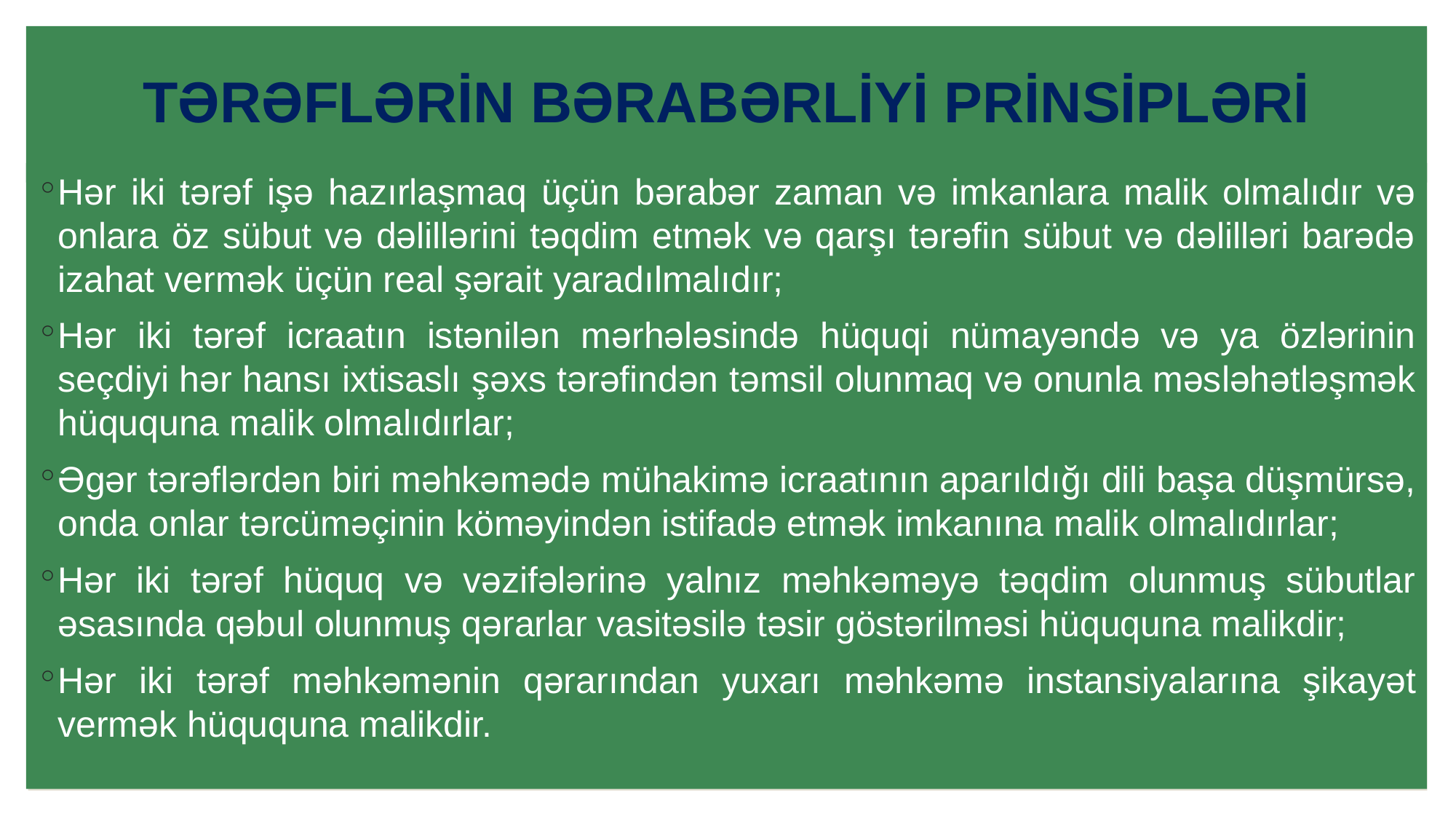

# TƏRƏFLƏRİN BƏRABƏRLİYİ PRİNSİPLƏRİ
Hər iki tərəf işə hazırlaşmaq üçün bərabər zaman və imkanlara malik olmalıdır və onlara öz sübut və dəlillərini təqdim etmək və qarşı tərəfin sübut və dəlilləri barədə izahat vermək üçün real şərait yaradılmalıdır;
Hər iki tərəf icraatın istənilən mərhələsində hüquqi nümayəndə və ya özlərinin seçdiyi hər hansı ixtisaslı şəxs tərəfindən təmsil olunmaq və onunla məsləhətləşmək hüququna malik olmalıdırlar;
Əgər tərəflərdən biri məhkəmədə mühakimə icraatının aparıldığı dili başa düşmürsə, onda onlar tərcüməçinin köməyindən istifadə etmək imkanına malik olmalıdırlar;
Hər iki tərəf hüquq və vəzifələrinə yalnız məhkəməyə təqdim olunmuş sübutlar əsasında qəbul olunmuş qərarlar vasitəsilə təsir göstərilməsi hüququna malikdir;
Hər iki tərəf məhkəmənin qərarından yuxarı məhkəmə instansiyalarına şikayət vermək hüququna malikdir.